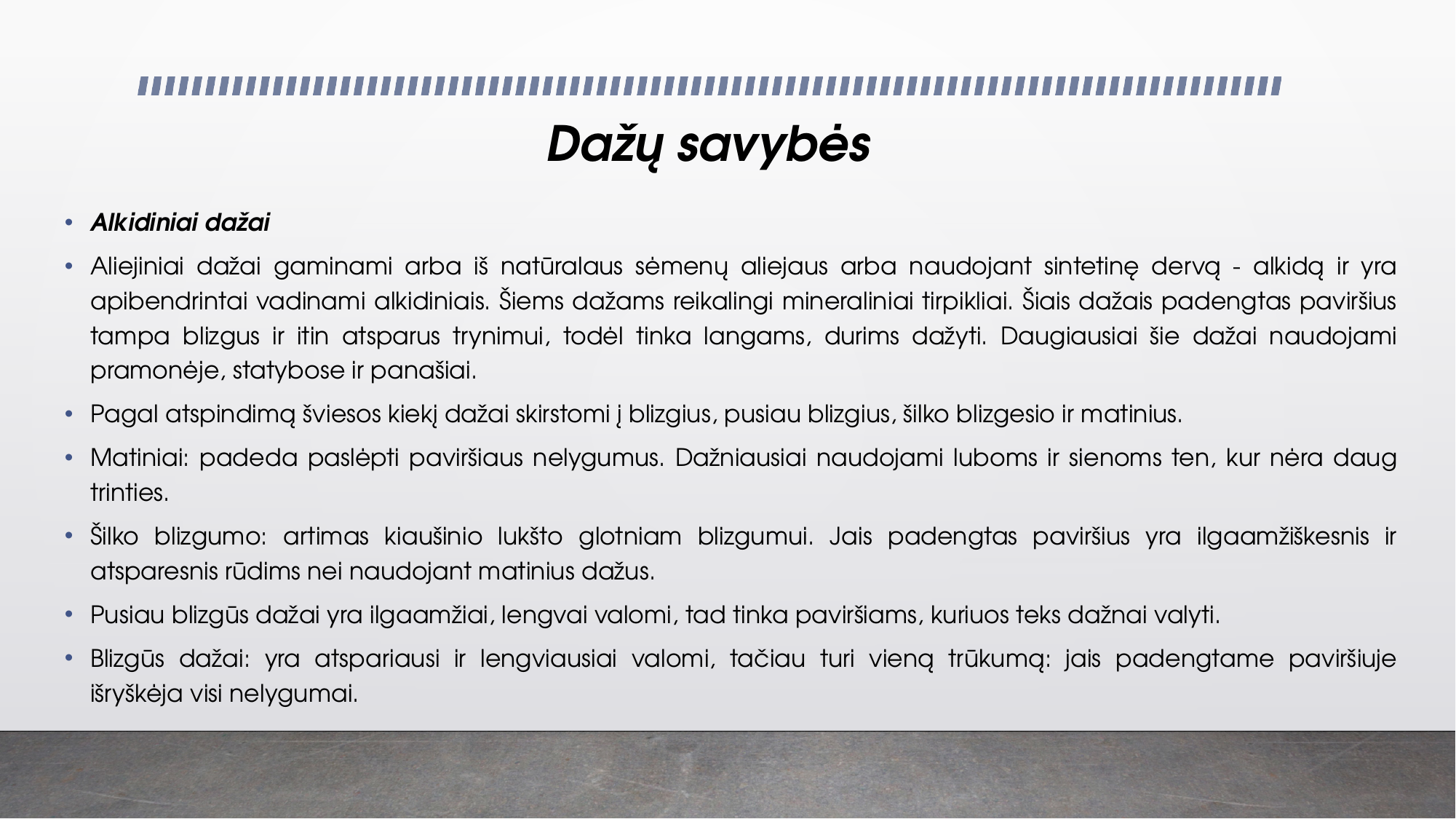

# Dažų savybės
Alkidiniai dažai
Aliejiniai dažai gaminami arba iš natūralaus sėmenų aliejaus arba naudojant sintetinę dervą - alkidą ir yra apibendrintai vadinami alkidiniais. Šiems dažams reikalingi mineraliniai tirpikliai. Šiais dažais padengtas paviršius tampa blizgus ir itin atsparus trynimui, todėl tinka langams, durims dažyti. Daugiausiai šie dažai naudojami pramonėje, statybose ir panašiai.
Pagal atspindimą šviesos kiekį dažai skirstomi į blizgius, pusiau blizgius, šilko blizgesio ir matinius.
Matiniai: padeda paslėpti paviršiaus nelygumus. Dažniausiai naudojami luboms ir sienoms ten, kur nėra daug trinties.
Šilko blizgumo: artimas kiaušinio lukšto glotniam blizgumui. Jais padengtas paviršius yra ilgaamžiškesnis ir atsparesnis rūdims nei naudojant matinius dažus.
Pusiau blizgūs dažai yra ilgaamžiai, lengvai valomi, tad tinka paviršiams, kuriuos teks dažnai valyti.
Blizgūs dažai: yra atspariausi ir lengviausiai valomi, tačiau turi vieną trūkumą: jais padengtame paviršiuje išryškėja visi nelygumai.